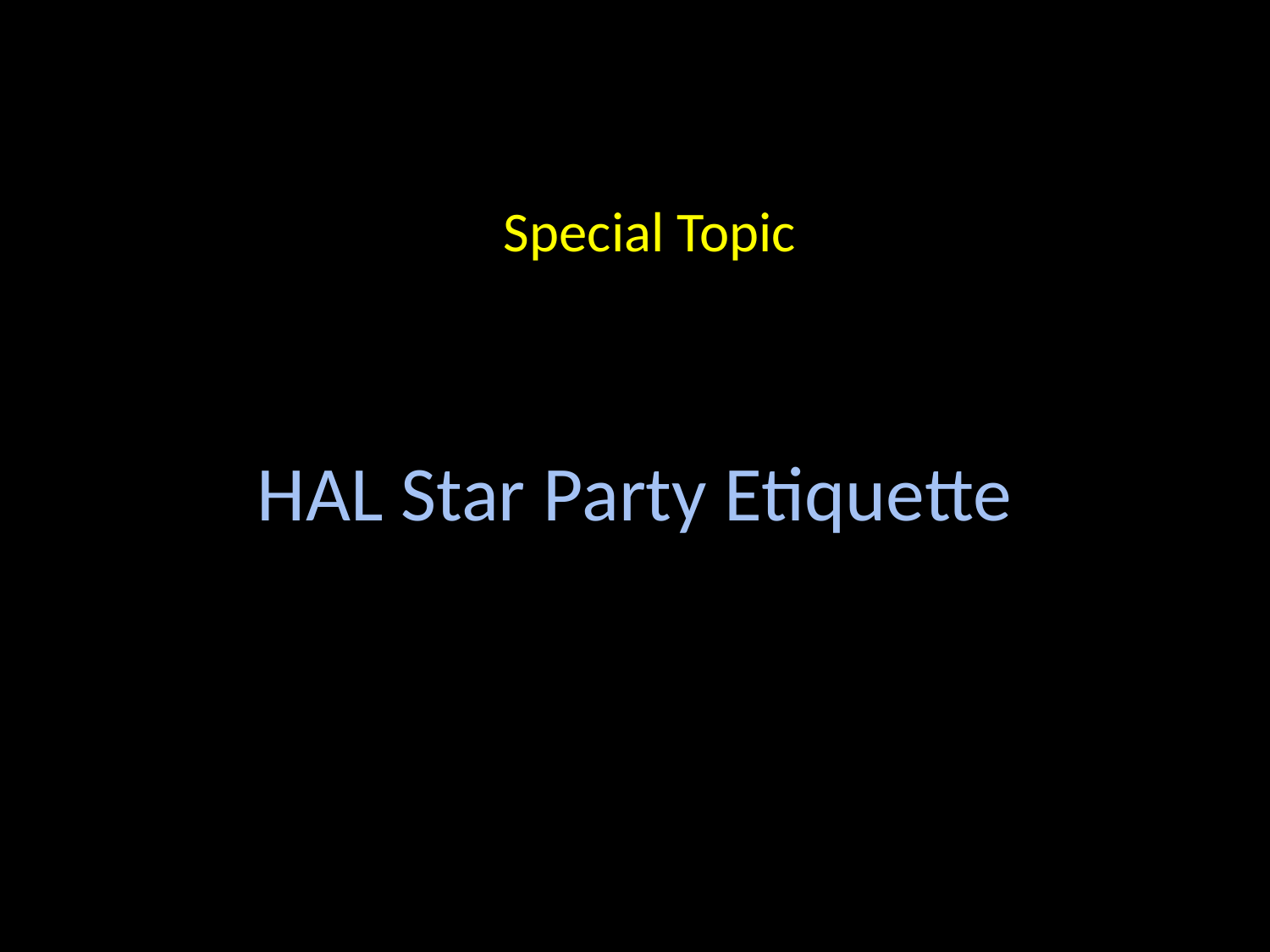

Special Topic
# HAL Star Party Etiquette
21